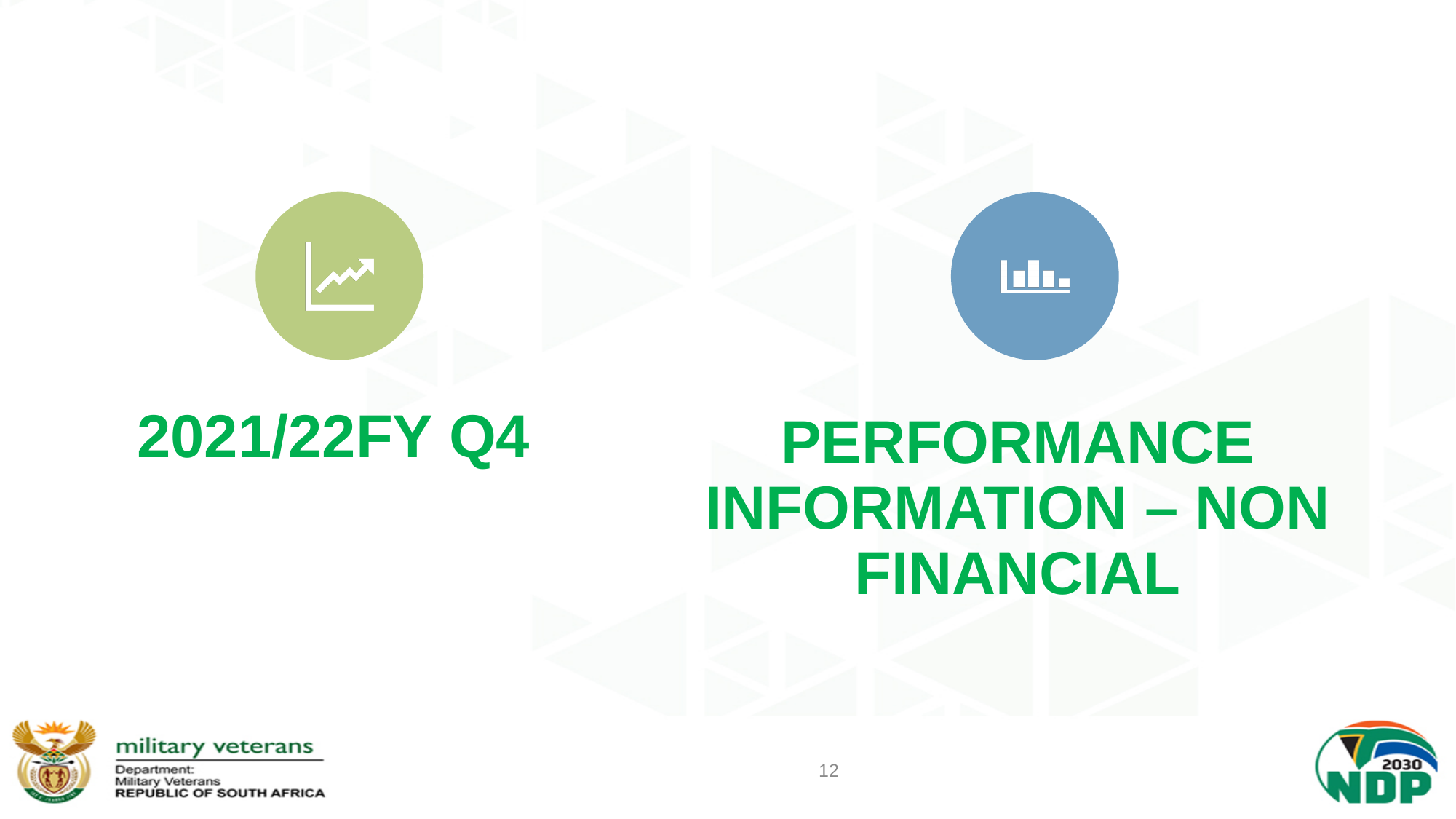

2021/22FY Q4
PERFORMANCE INFORMATION – NON FINANCIAL
12